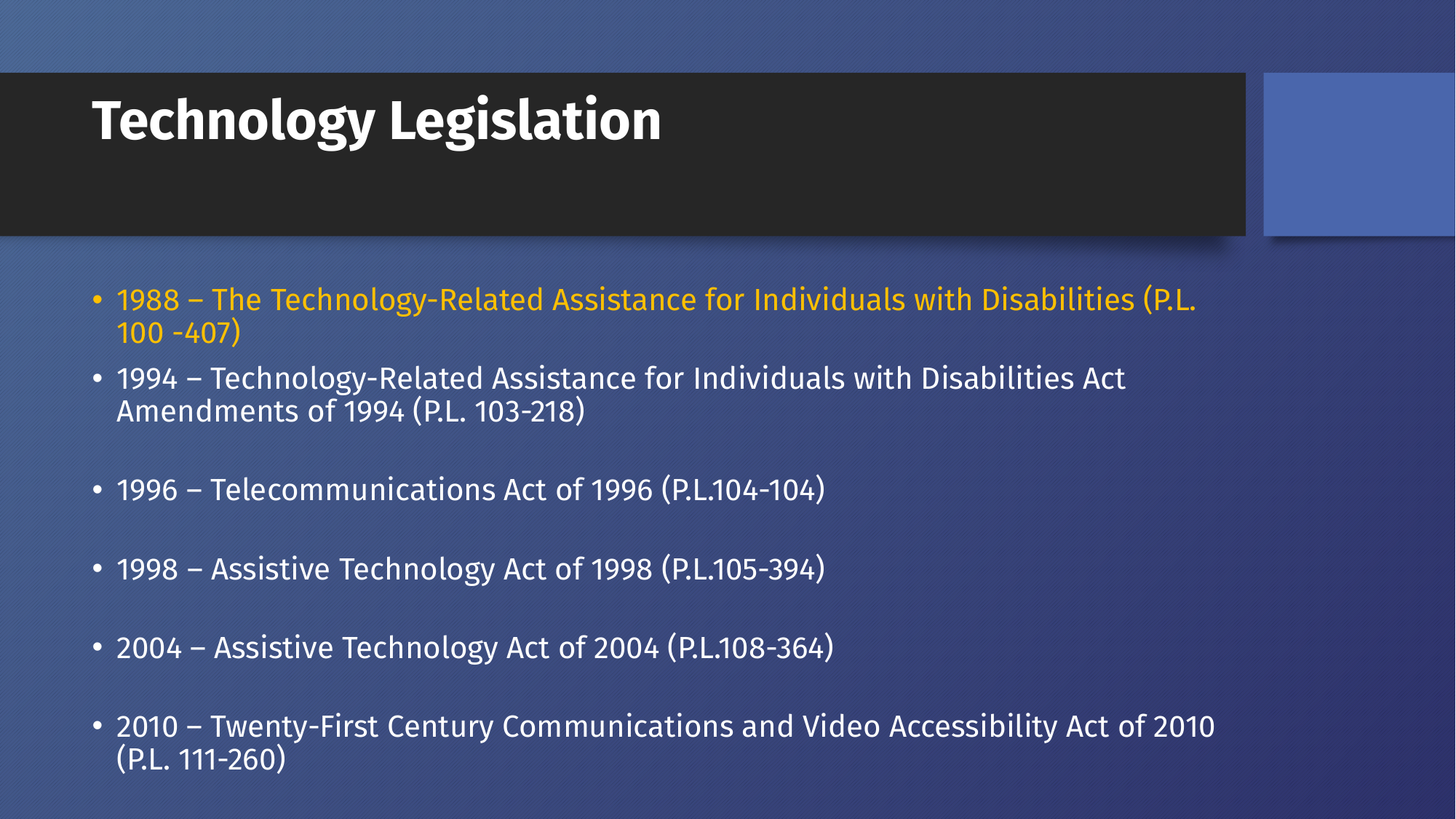

# Technology Legislation
1988 – The Technology-Related Assistance for Individuals with Disabilities (P.L. 100 -407)
1994 – Technology-Related Assistance for Individuals with Disabilities Act Amendments of 1994 (P.L. 103-218)
1996 – Telecommunications Act of 1996 (P.L.104-104)
1998 – Assistive Technology Act of 1998 (P.L.105-394)
2004 – Assistive Technology Act of 2004 (P.L.108-364)
2010 – Twenty-First Century Communications and Video Accessibility Act of 2010 (P.L. 111-260)